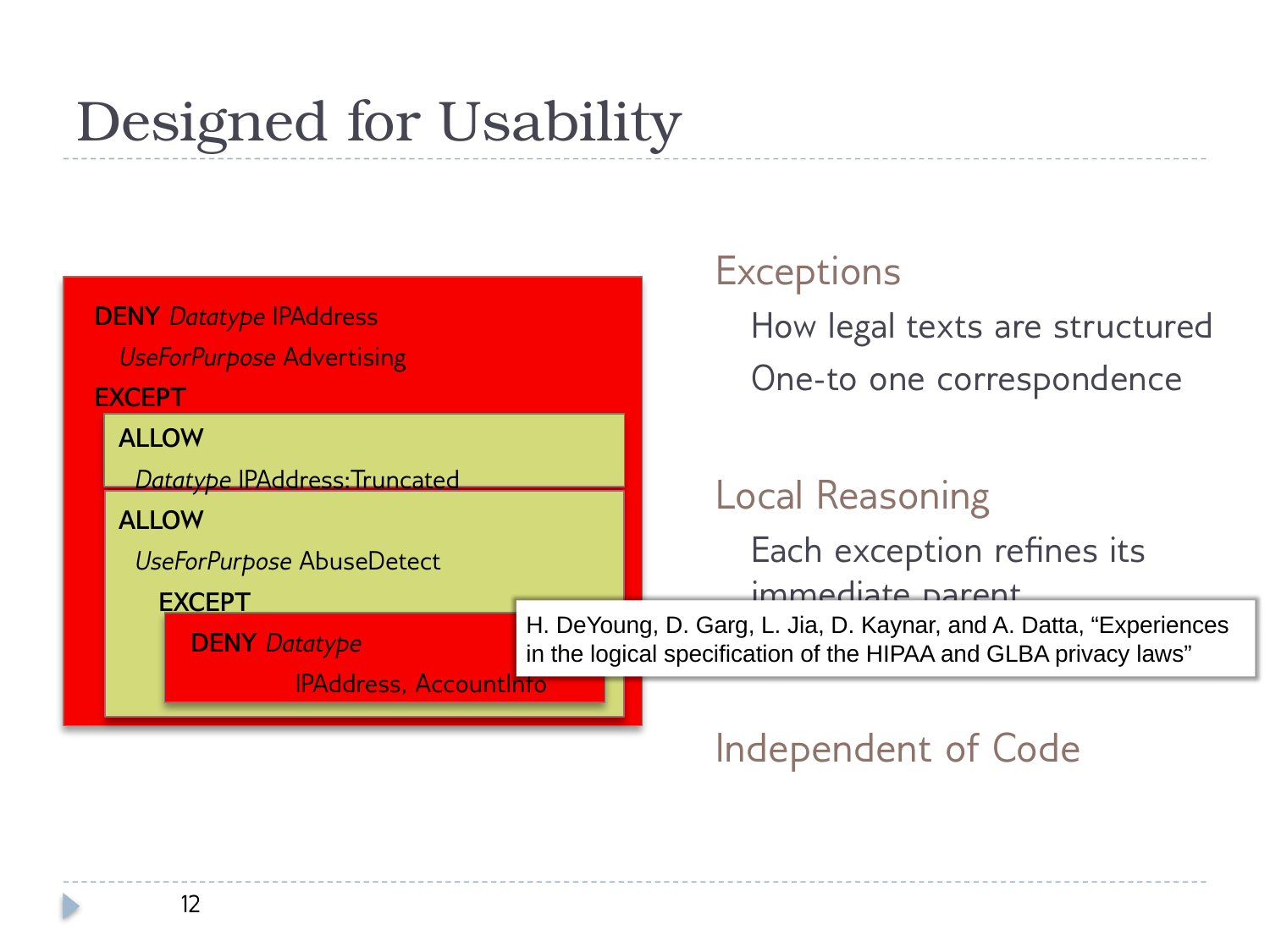

# Designed for Usability
Exceptions
How legal texts are structured
One-to one correspondence

Local Reasoning
Each exception refines its immediate parent
Formally proven property

Independent of Code

DENY Datatype IPAddress
   UseForPurpose Advertising
EXCEPT
   ALLOW
     Datatype IPAddress:Truncated
   ALLOW
     UseForPurpose AbuseDetect
        EXCEPT
            DENY Datatype
                         IPAddress, AccountInfo

H. DeYoung, D. Garg, L. Jia, D. Kaynar, and A. Datta, “Experiences in the logical speciﬁcation of the HIPAA and GLBA privacy laws”

12